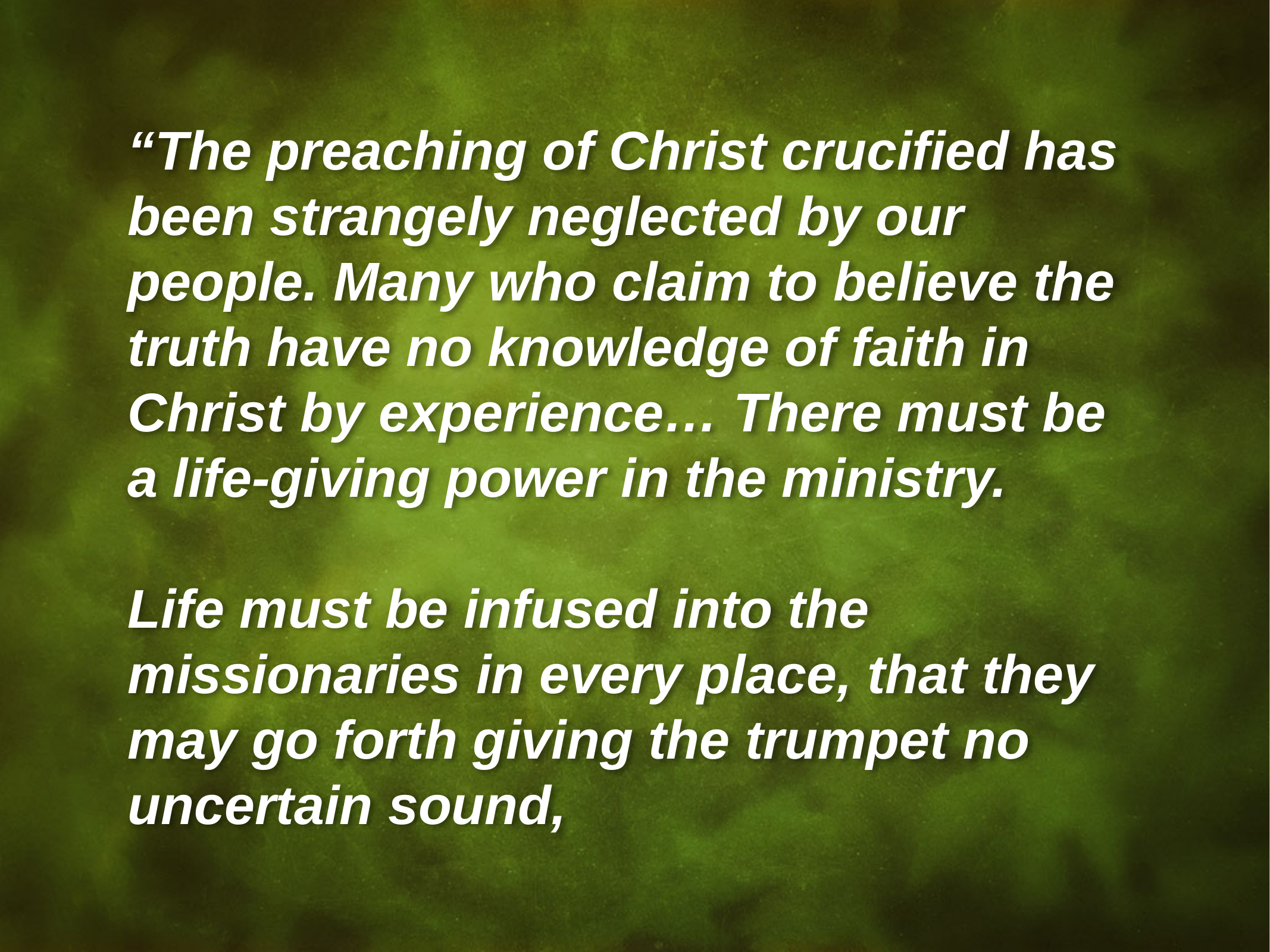

“The preaching of Christ crucified has been strangely neglected by our people. Many who claim to believe the truth have no knowledge of faith in Christ by experience… There must be a life-giving power in the ministry.
Life must be infused into the missionaries in every place, that they may go forth giving the trumpet no uncertain sound,